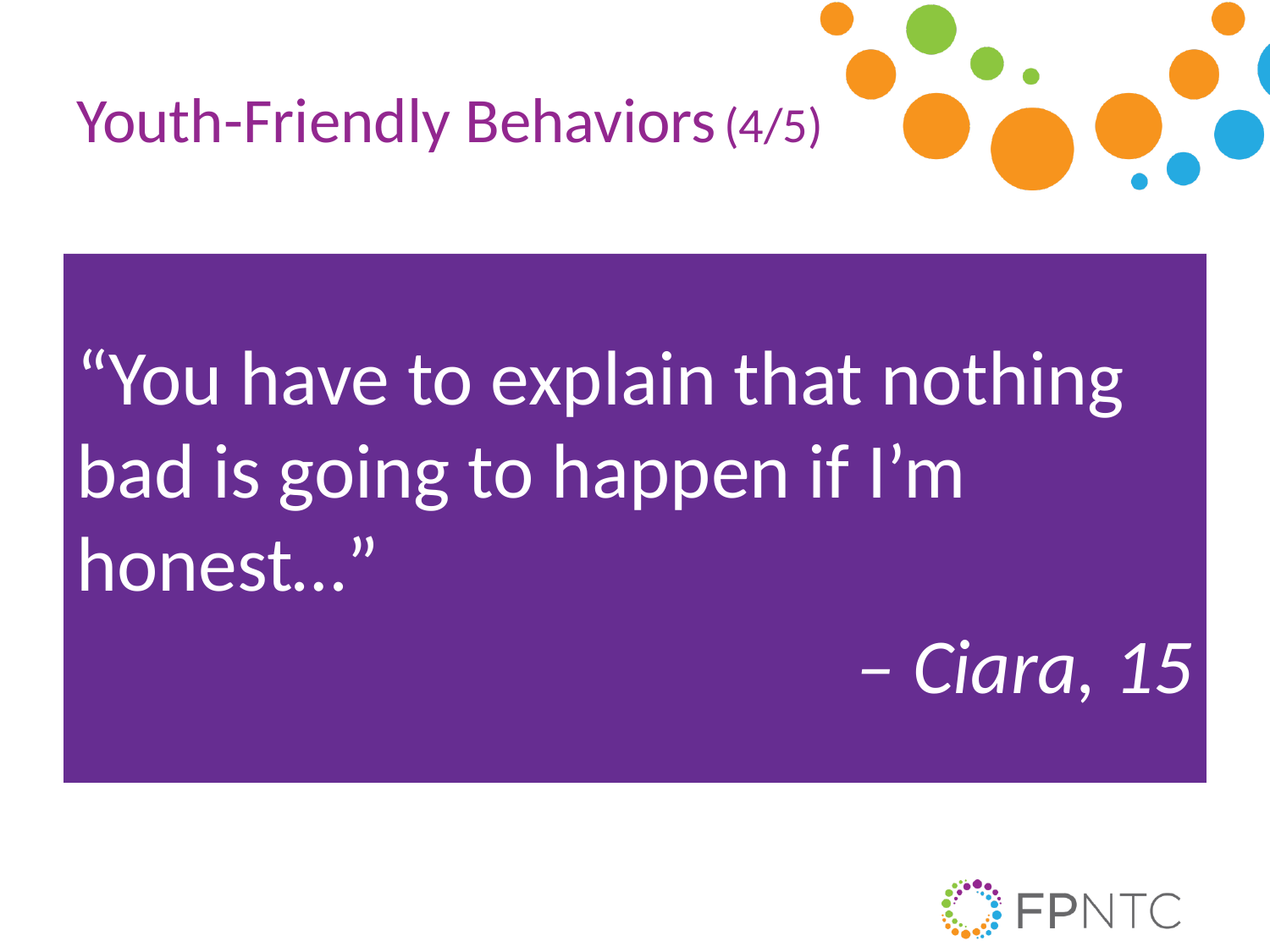

# Youth-Friendly Behaviors (4/5)
“You have to explain that nothing bad is going to happen if I’m honest…”
– Ciara, 15